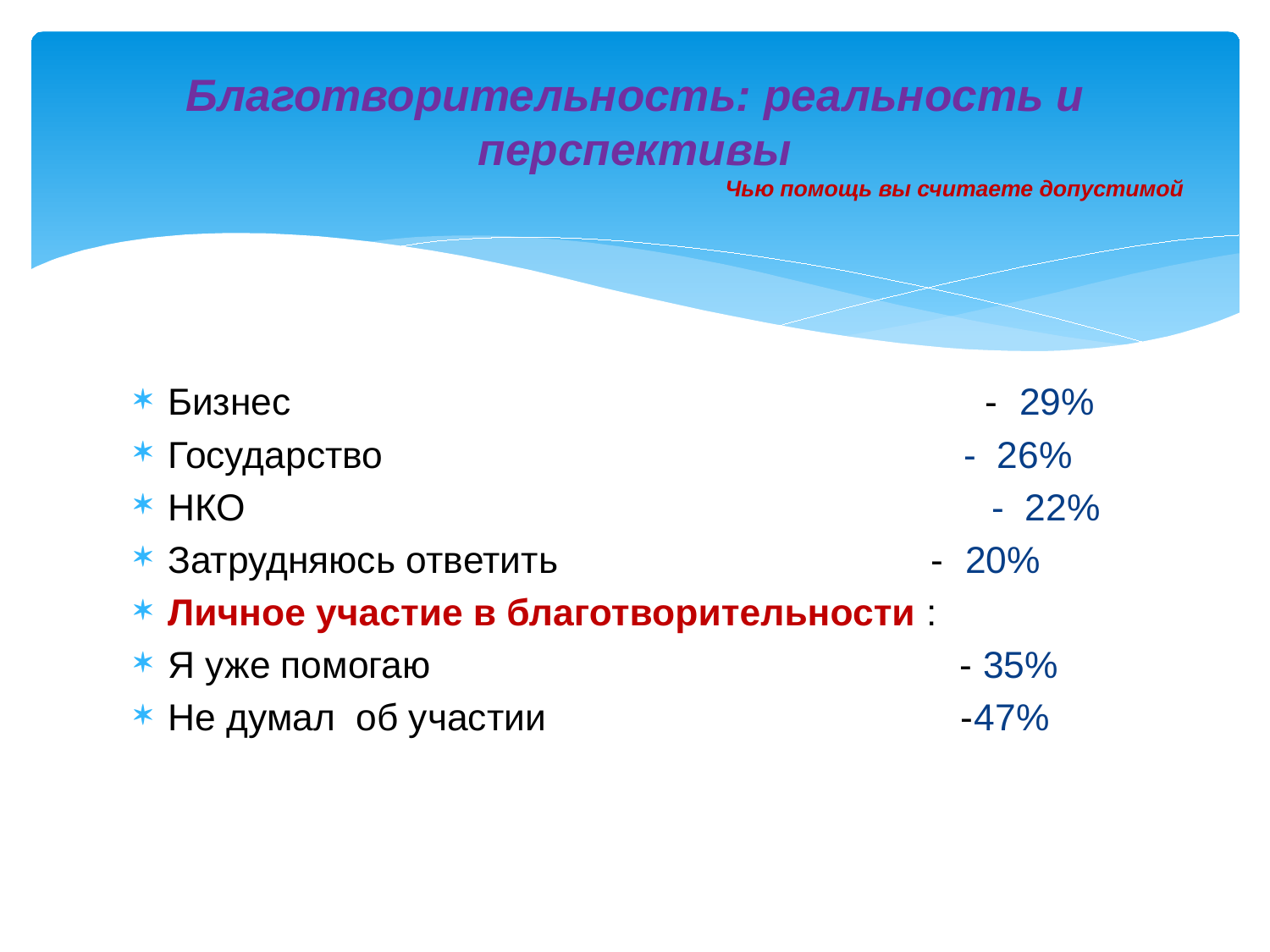

# Благотворительность: реальность и перспективы Чью помощь вы считаете допустимой
Бизнес                                                                   -  29%
Государство                                                        -  26%
НКО                                                                        -  22%
Затрудняюсь ответить                                    -  20%
Личное участие в благотворительности :
Я уже помогаю                                                   - 35%
Не думал  об участии                                        -47%